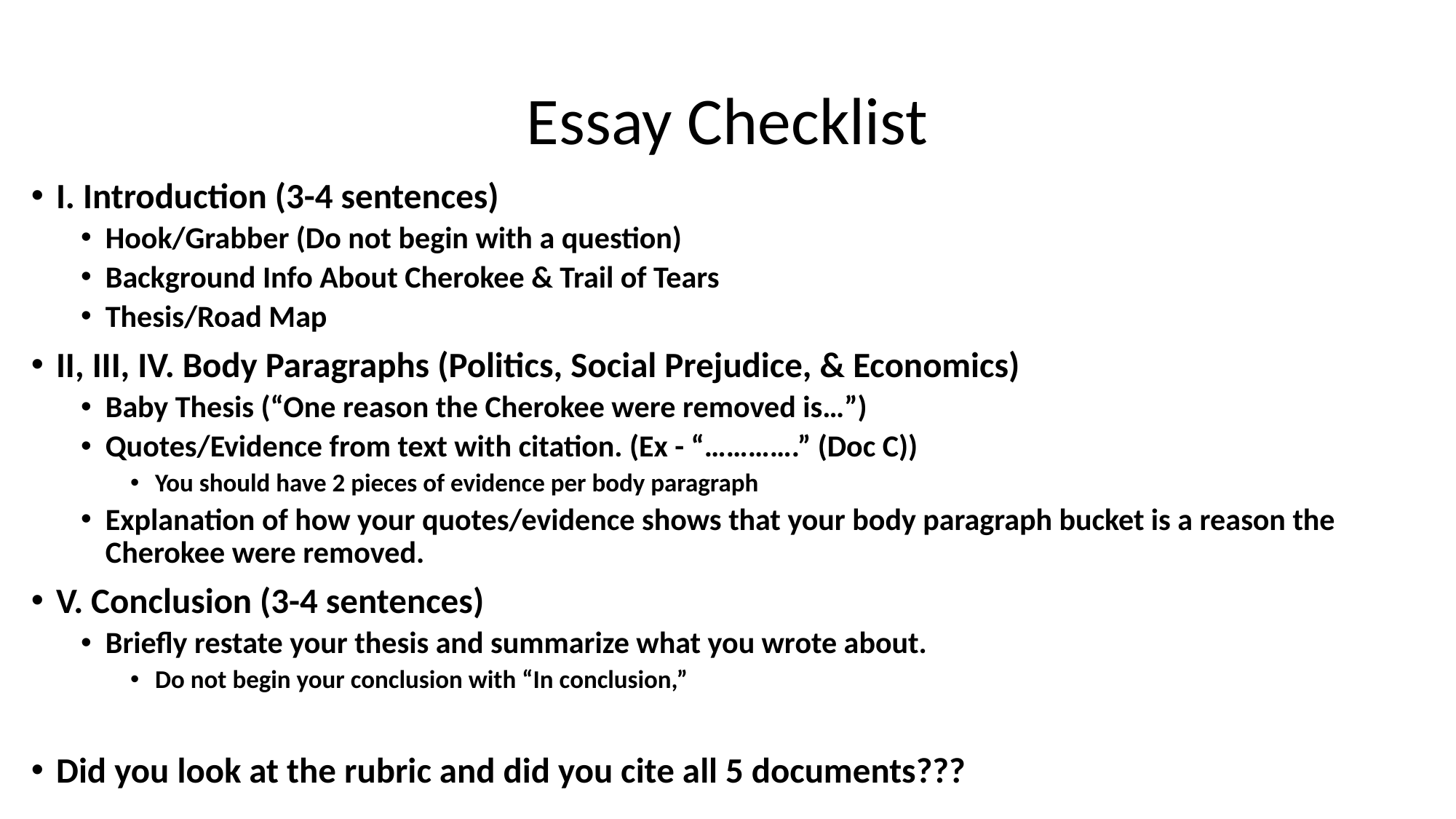

# Essay Checklist
I. Introduction (3-4 sentences)
Hook/Grabber (Do not begin with a question)
Background Info About Cherokee & Trail of Tears
Thesis/Road Map
II, III, IV. Body Paragraphs (Politics, Social Prejudice, & Economics)
Baby Thesis (“One reason the Cherokee were removed is…”)
Quotes/Evidence from text with citation. (Ex - “………….” (Doc C))
You should have 2 pieces of evidence per body paragraph
Explanation of how your quotes/evidence shows that your body paragraph bucket is a reason the Cherokee were removed.
V. Conclusion (3-4 sentences)
Briefly restate your thesis and summarize what you wrote about.
Do not begin your conclusion with “In conclusion,”

Did you look at the rubric and did you cite all 5 documents???